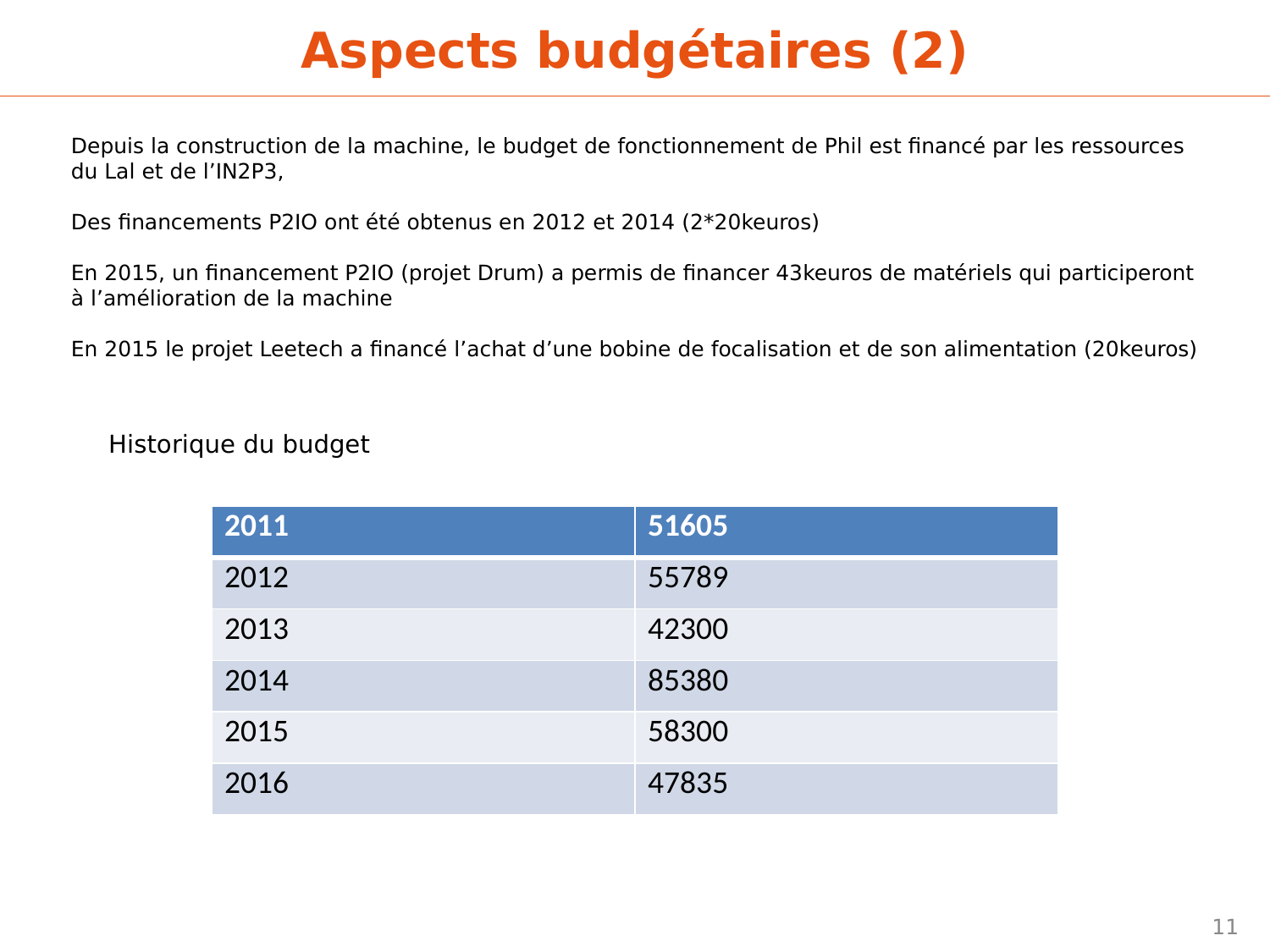

Aspects budgétaires (2)
Depuis la construction de la machine, le budget de fonctionnement de Phil est financé par les ressources
du Lal et de l’IN2P3,

Des financements P2IO ont été obtenus en 2012 et 2014 (2*20keuros)

En 2015, un financement P2IO (projet Drum) a permis de financer 43keuros de matériels qui participeront
à l’amélioration de la machine

En 2015 le projet Leetech a financé l’achat d’une bobine de focalisation et de son alimentation (20keuros)
Historique du budget
| 2011 | 51605 |
| --- | --- |
| 2012 | 55789 |
| 2013 | 42300 |
| 2014 | 85380 |
| 2015 | 58300 |
| 2016 | 47835 |